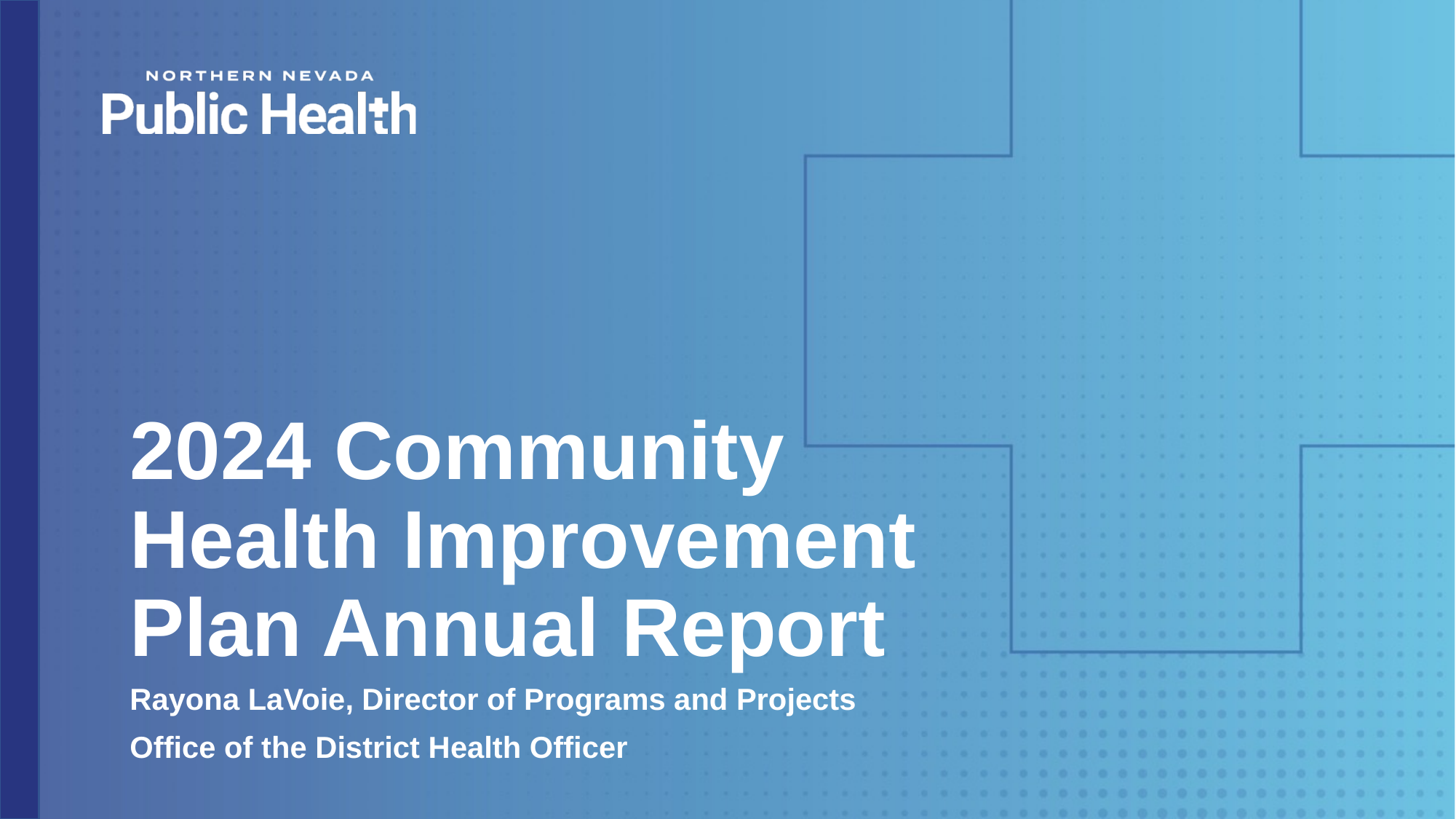

# 2024 Community Health Improvement Plan Annual Report
Rayona LaVoie, Director of Programs and Projects
Office of the District Health Officer